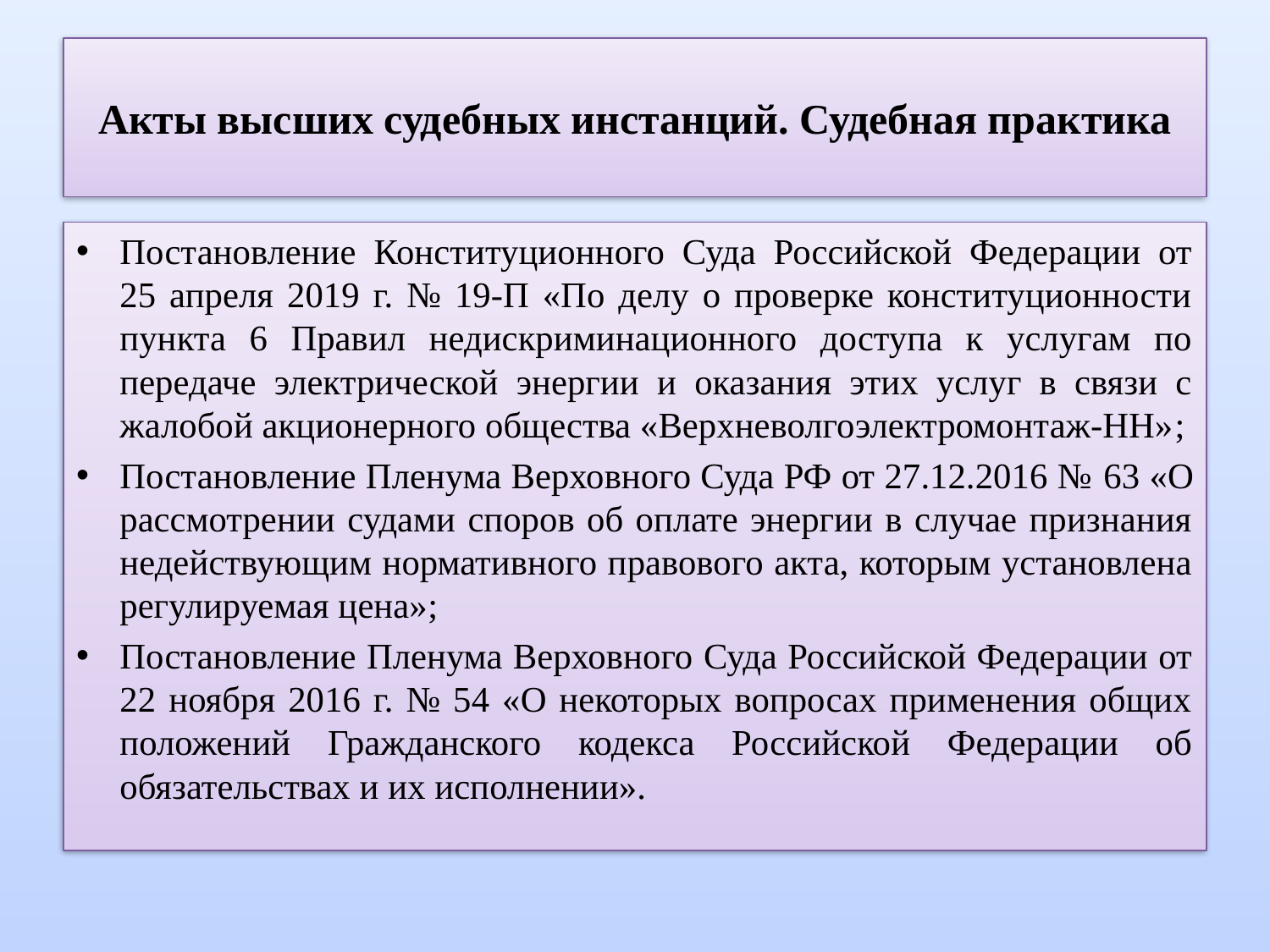

# Акты высших судебных инстанций. Судебная практика
Постановление Конституционного Суда Российской Федерации от 25 апреля 2019 г. № 19-П «По делу о проверке конституционности пункта 6 Правил недискриминационного доступа к услугам по передаче электрической энергии и оказания этих услуг в связи с жалобой акционерного общества «Верхневолгоэлектромонтаж-НН»;
Постановление Пленума Верховного Суда РФ от 27.12.2016 № 63 «О рассмотрении судами споров об оплате энергии в случае признания недействующим нормативного правового акта, которым установлена регулируемая цена»;
Постановление Пленума Верховного Суда Российской Федерации от 22 ноября 2016 г. № 54 «О некоторых вопросах применения общих положений Гражданского кодекса Российской Федерации об обязательствах и их исполнении».